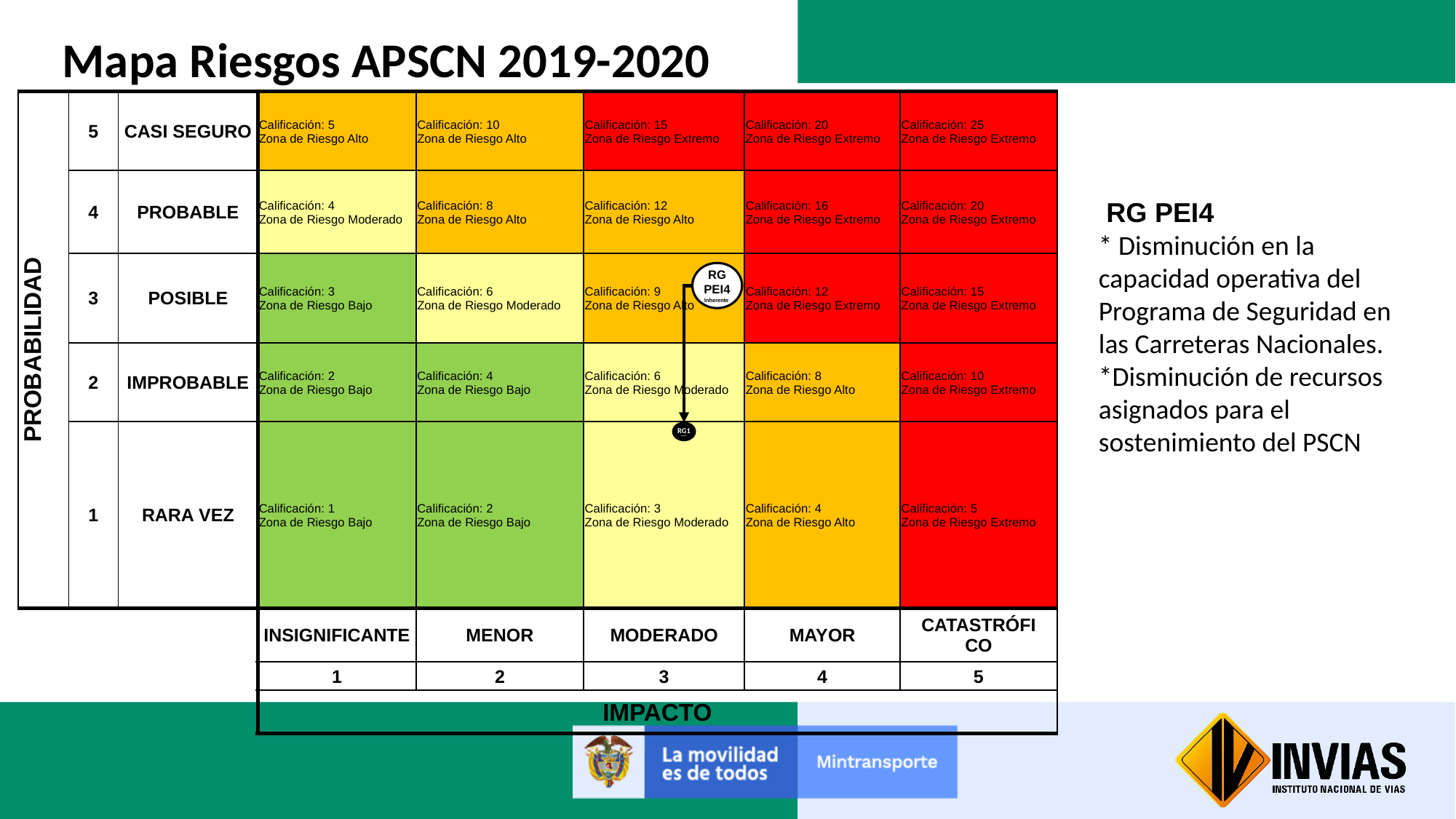

Mapa Riesgos APSCN 2019-2020
| PROBABILIDAD | 5 | CASI SEGURO | Calificación: 5 Zona de Riesgo Alto | Calificación: 10 Zona de Riesgo Alto | Calificación: 15 Zona de Riesgo Extremo | Calificación: 20 Zona de Riesgo Extremo | Calificación: 25 Zona de Riesgo Extremo |
| --- | --- | --- | --- | --- | --- | --- | --- |
|  | 4 | PROBABLE | Calificación: 4 Zona de Riesgo Moderado | Calificación: 8 Zona de Riesgo Alto | Calificación: 12 Zona de Riesgo Alto | Calificación: 16 Zona de Riesgo Extremo | Calificación: 20 Zona de Riesgo Extremo |
|  | 3 | POSIBLE | Calificación: 3 Zona de Riesgo Bajo | Calificación: 6 Zona de Riesgo Moderado | Calificación: 9 Zona de Riesgo Alto | Calificación: 12 Zona de Riesgo Extremo | Calificación: 15 Zona de Riesgo Extremo |
|  | 2 | IMPROBABLE | Calificación: 2 Zona de Riesgo Bajo | Calificación: 4 Zona de Riesgo Bajo | Calificación: 6 Zona de Riesgo Moderado | Calificación: 8 Zona de Riesgo Alto | Calificación: 10 Zona de Riesgo Extremo |
|  | 1 | RARA VEZ | Calificación: 1 Zona de Riesgo Bajo | Calificación: 2 Zona de Riesgo Bajo | Calificación: 3 Zona de Riesgo Moderado | Calificación: 4 Zona de Riesgo Alto | Calificación: 5 Zona de Riesgo Extremo |
|  |  |  | INSIGNIFICANTE | MENOR | MODERADO | MAYOR | CATASTRÓFI CO |
|  |  |  | 1 | 2 | 3 | 4 | 5 |
|  |  |  | IMPACTO |  |  |  |  |
 RG PEI4
* Disminución en la capacidad operativa del Programa de Seguridad en las Carreteras Nacionales.
*Disminución de recursos asignados para el sostenimiento del PSCN
RG PEI4 Inherente

RG1
Residual